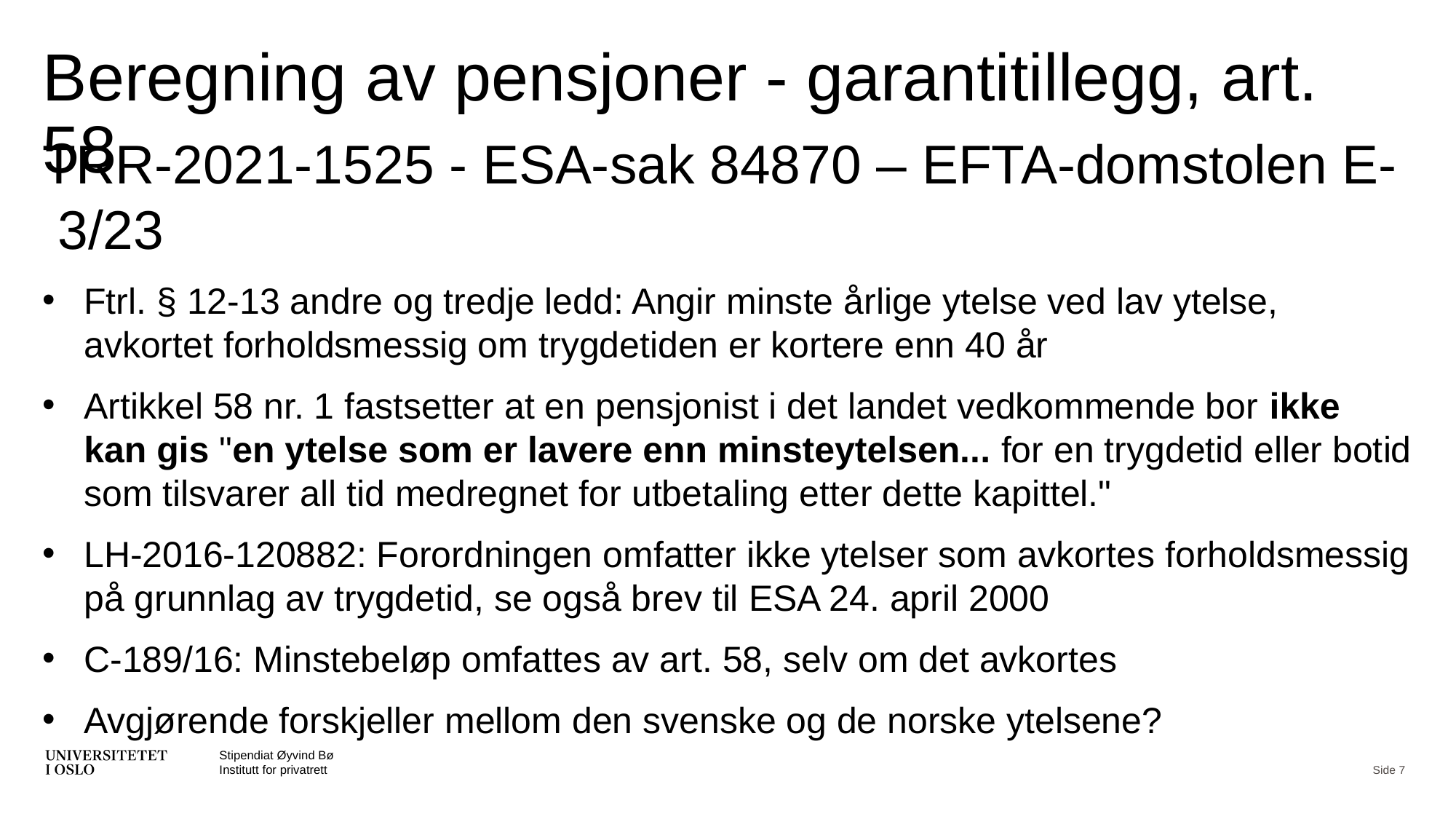

# Beregning av pensjoner - garantitillegg, art. 58
TRR-2021-1525 - ESA-sak 84870 – EFTA-domstolen E-3/23
Ftrl. § 12-13 andre og tredje ledd: Angir minste årlige ytelse ved lav ytelse, avkortet forholdsmessig om trygdetiden er kortere enn 40 år
Artikkel 58 nr. 1 fastsetter at en pensjonist i det landet vedkommende bor ikke kan gis "en ytelse som er lavere enn minsteytelsen... for en trygdetid eller botid som tilsvarer all tid medregnet for utbetaling etter dette kapittel."
LH-2016-120882: Forordningen omfatter ikke ytelser som avkortes forholdsmessig på grunnlag av trygdetid, se også brev til ESA 24. april 2000
C-189/16: Minstebeløp omfattes av art. 58, selv om det avkortes
Avgjørende forskjeller mellom den svenske og de norske ytelsene?

Stipendiat Øyvind Bø
Institutt for privatrett
Side 7